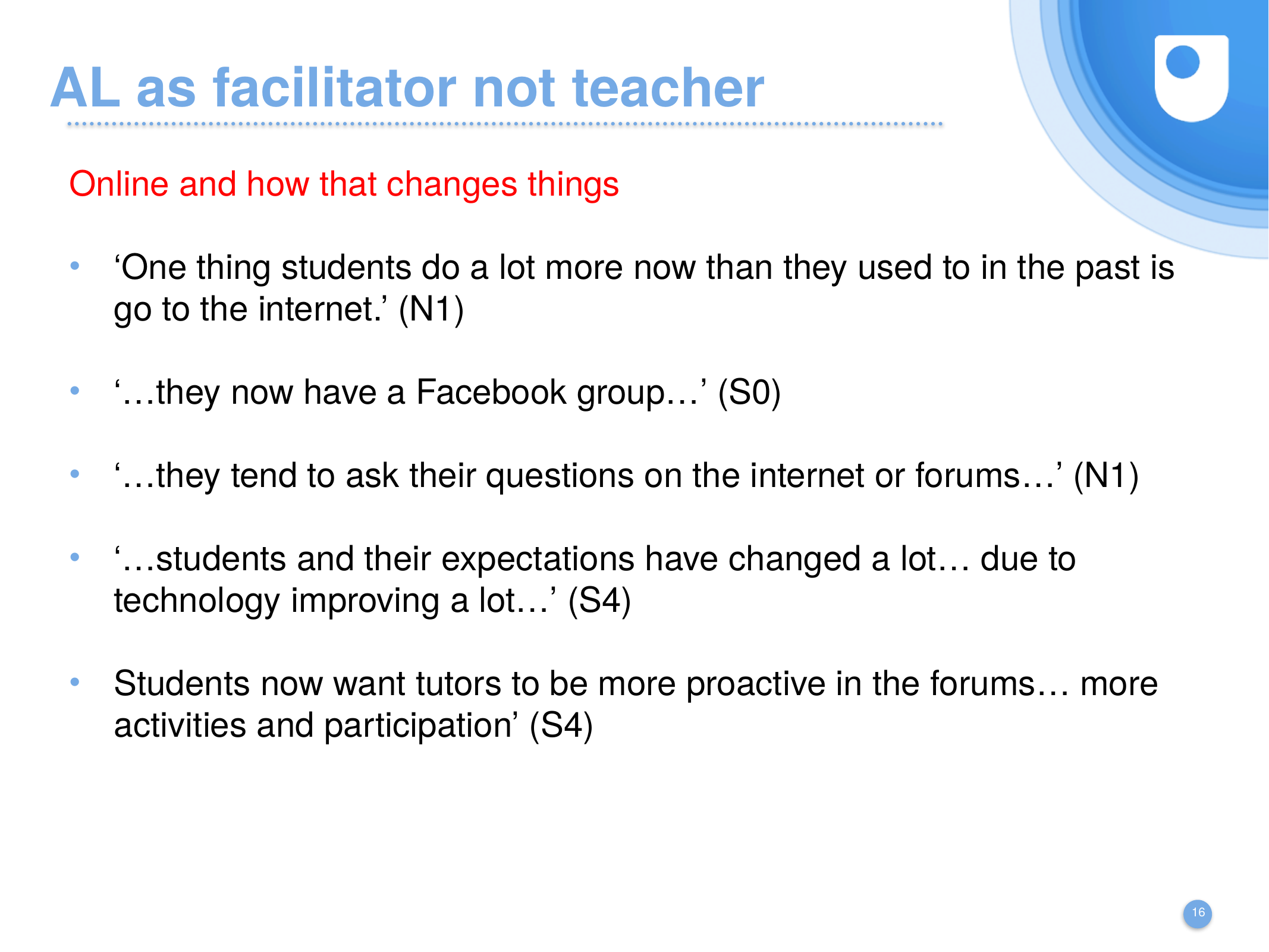

# AL as facilitator not teacher
Online and how that changes things

‘One thing students do a lot more now than they used to in the past is go to the internet.’ (N1)

‘…they now have a Facebook group…’ (S0)

‘…they tend to ask their questions on the internet or forums…’ (N1)

‘…students and their expectations have changed a lot… due to technology improving a lot…’ (S4)

Students now want tutors to be more proactive in the forums… more activities and participation’ (S4)

16